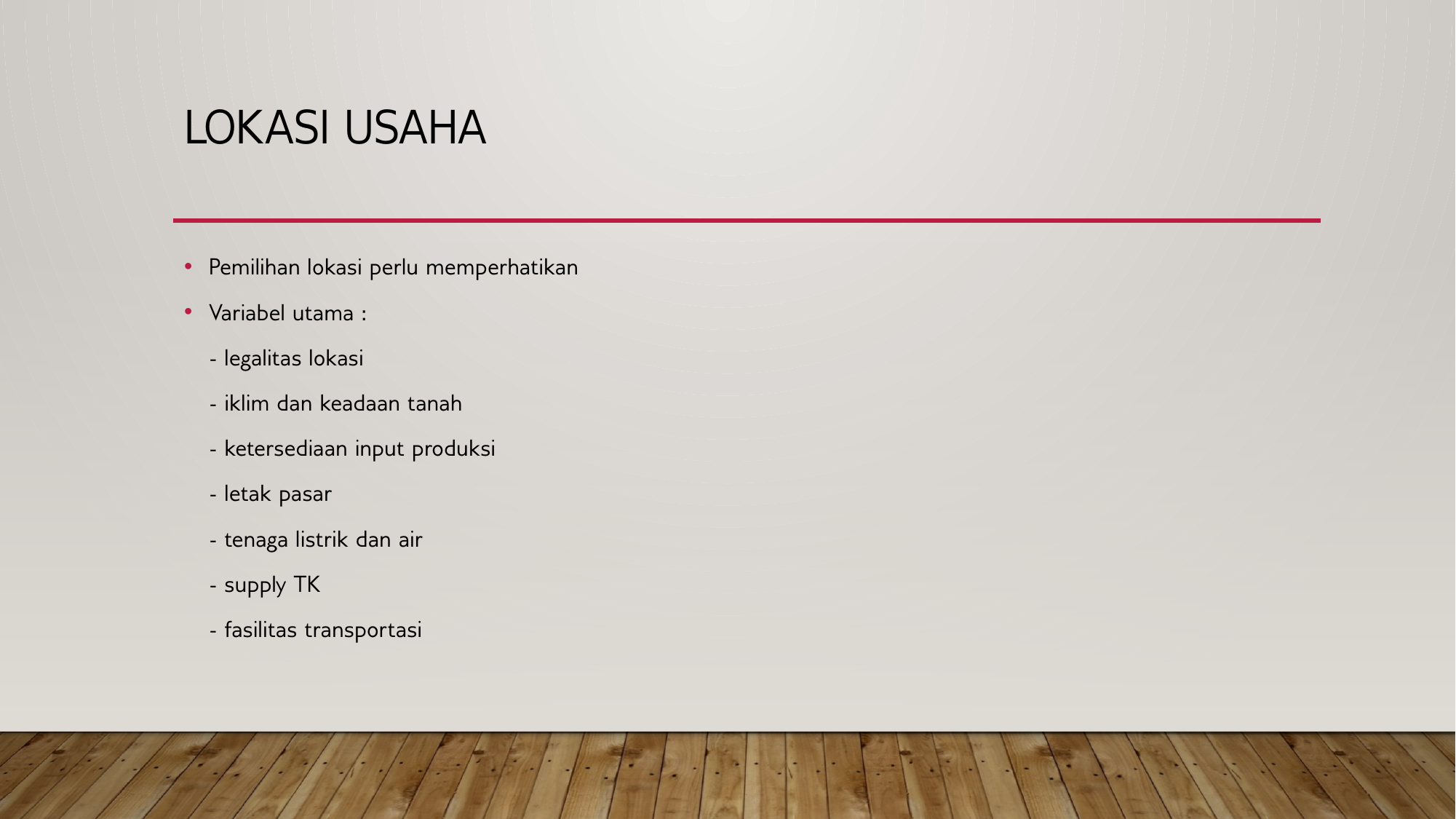

# Lokasi usaha
Pemilihan lokasi perlu memperhatikan
Variabel utama :
	- legalitas lokasi
	- iklim dan keadaan tanah
	- ketersediaan input produksi
	- letak pasar
	- tenaga listrik dan air
	- supply TK
	- fasilitas transportasi